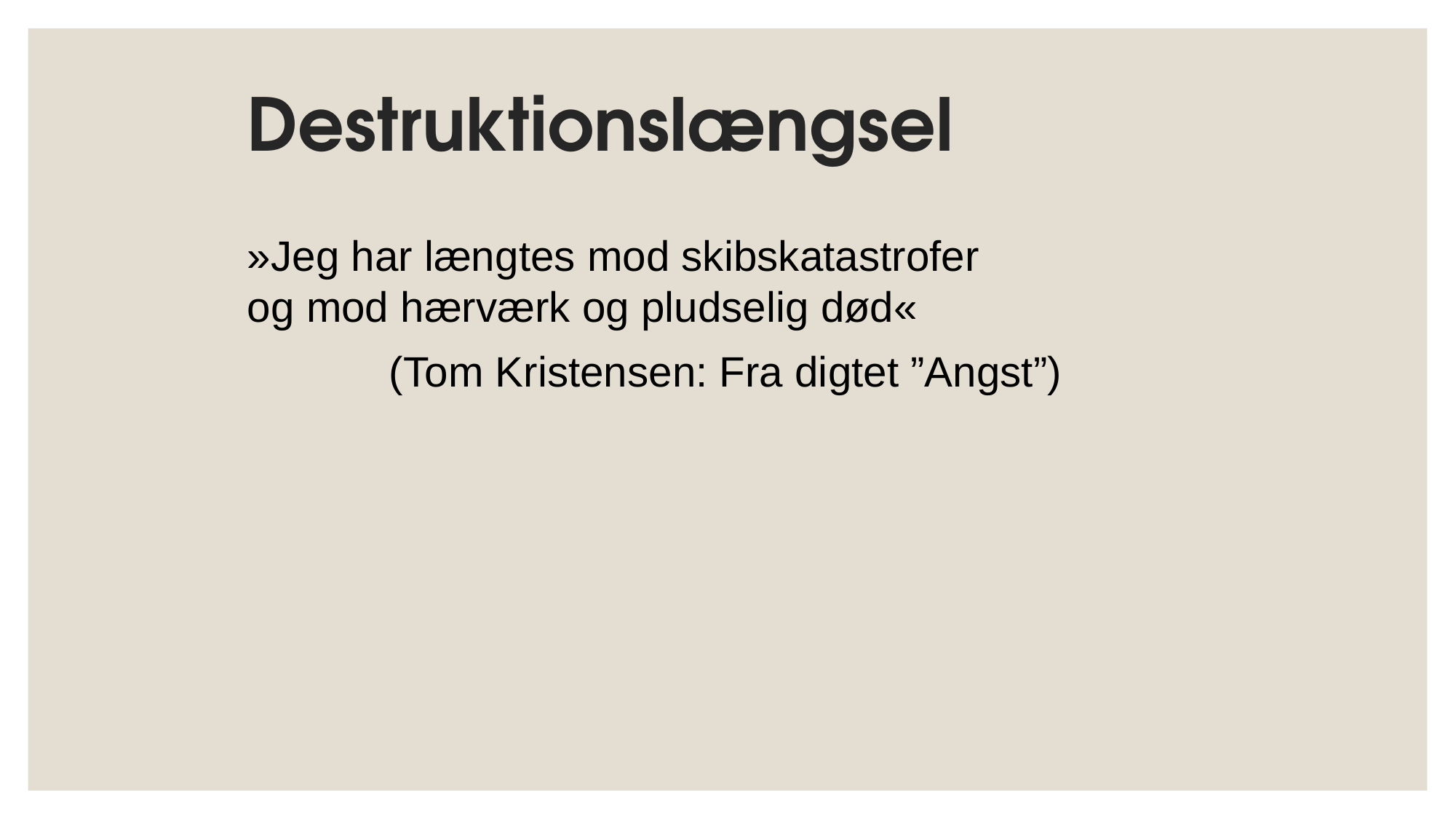

# Destruktionslængsel
»Jeg har længtes mod skibskatastrofer
og mod hærværk og pludselig død«
            (Tom Kristensen: Fra digtet ”Angst”)